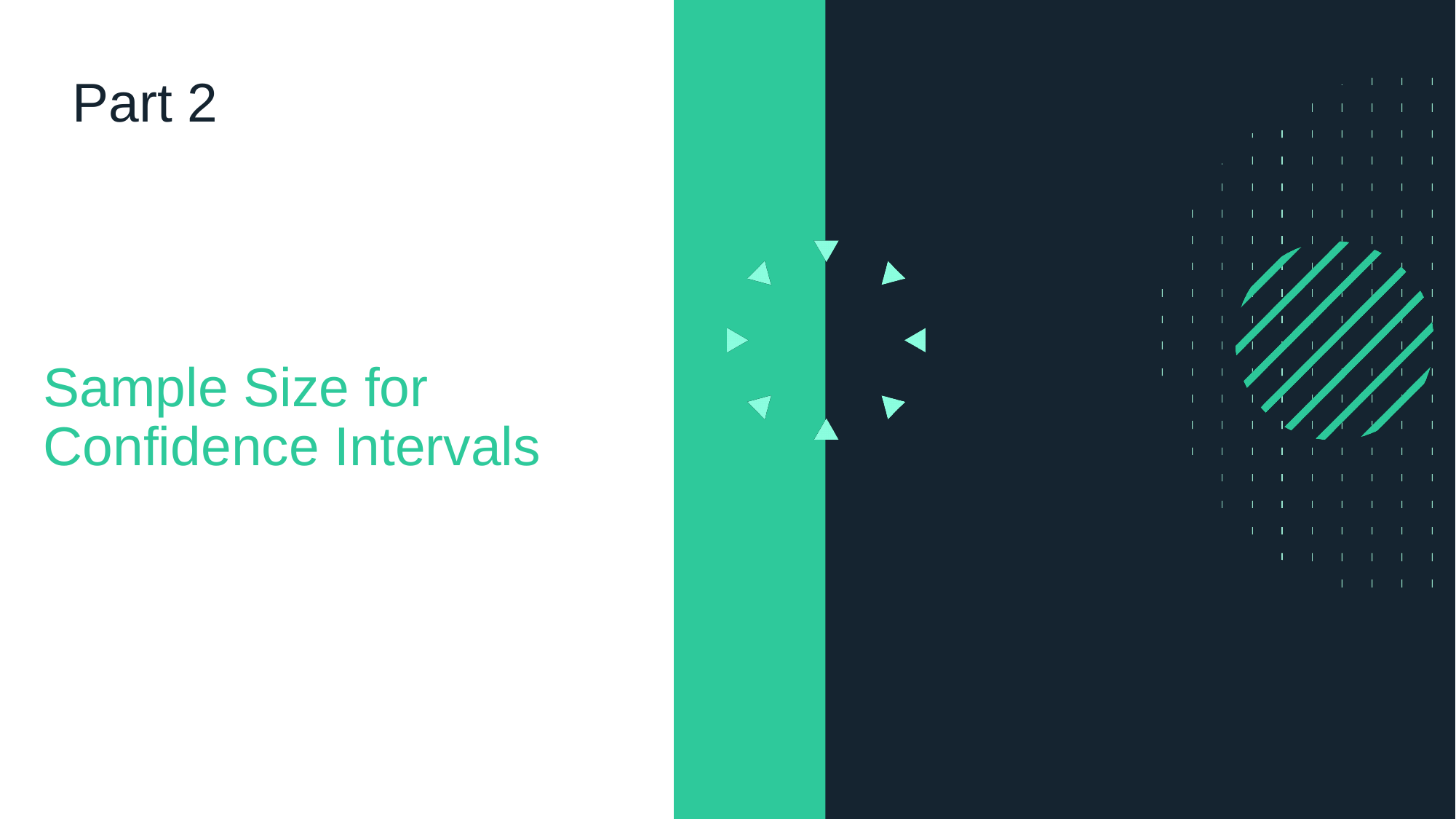

Part 2

Sample Size for Confidence Intervals